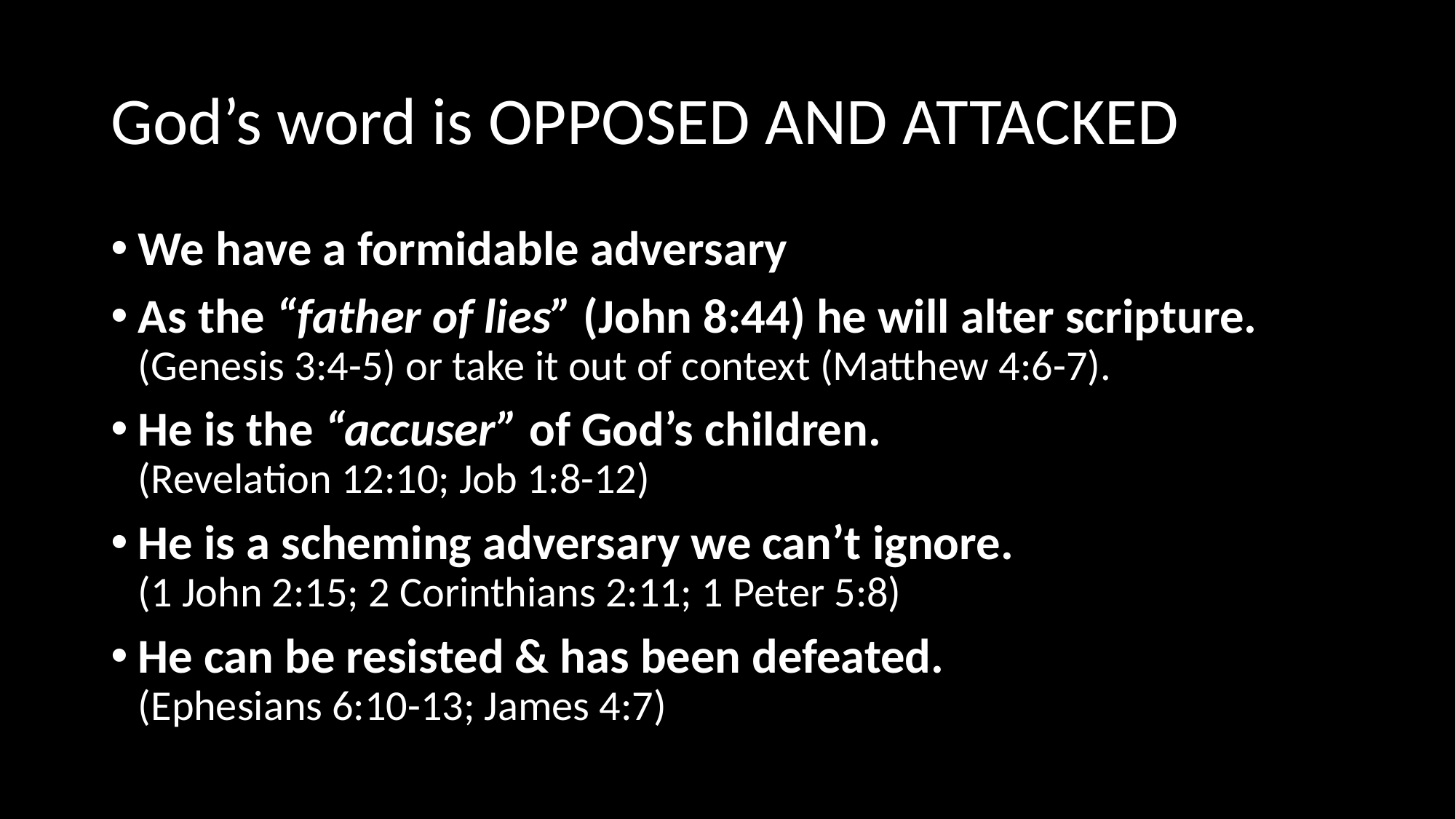

# God’s word is OPPOSED AND ATTACKED
We have a formidable adversary
As the “father of lies” (John 8:44) he will alter scripture. (Genesis 3:4-5) or take it out of context (Matthew 4:6-7).
He is the “accuser” of God’s children.
(Revelation 12:10; Job 1:8-12)
He is a scheming adversary we can’t ignore.
(1 John 2:15; 2 Corinthians 2:11; 1 Peter 5:8)
He can be resisted & has been defeated.
(Ephesians 6:10-13; James 4:7)